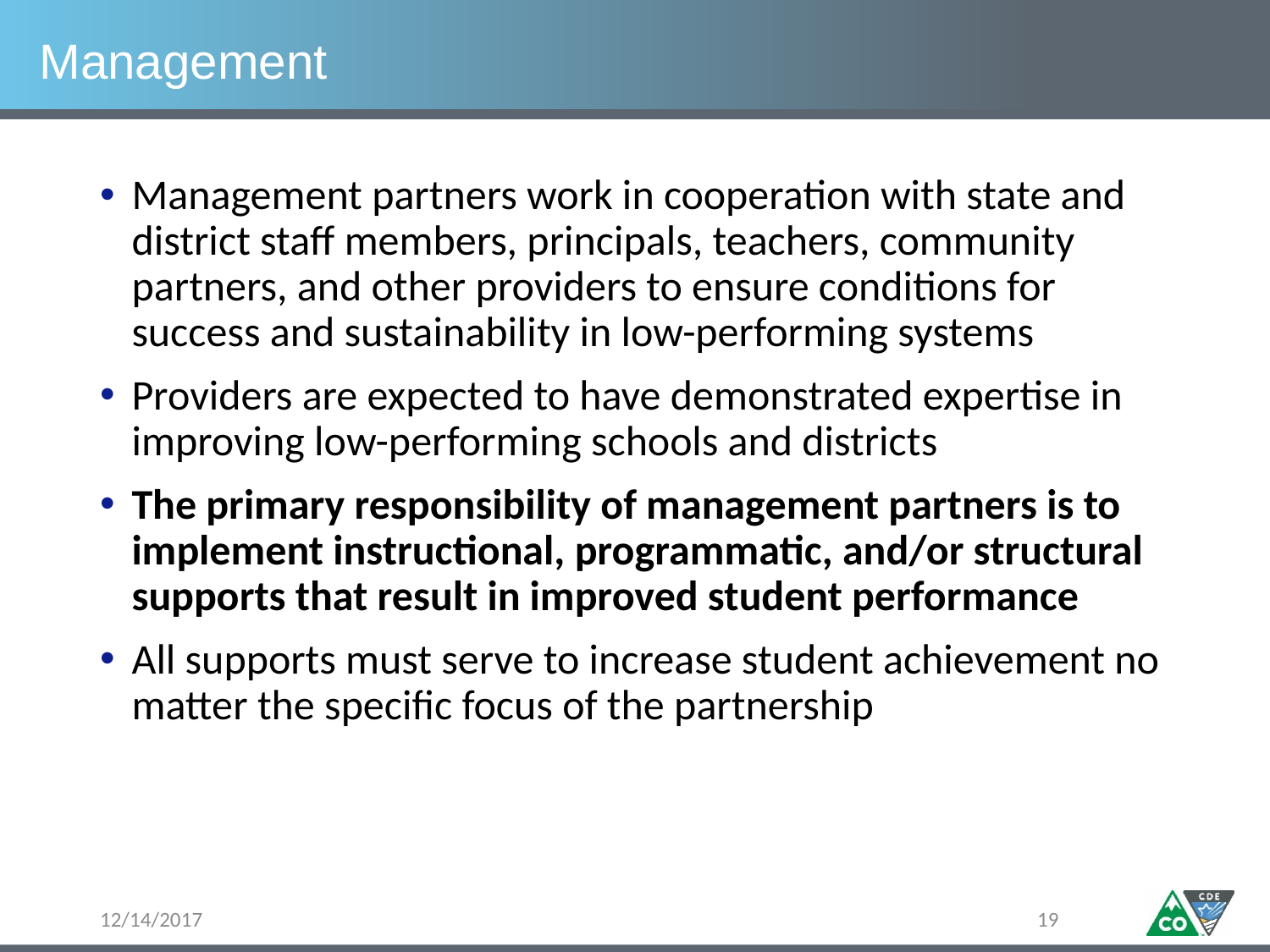

# Management
Management partners work in cooperation with state and district staff members, principals, teachers, community partners, and other providers to ensure conditions for success and sustainability in low-performing systems
Providers are expected to have demonstrated expertise in improving low-performing schools and districts
The primary responsibility of management partners is to implement instructional, programmatic, and/or structural supports that result in improved student performance
All supports must serve to increase student achievement no matter the specific focus of the partnership